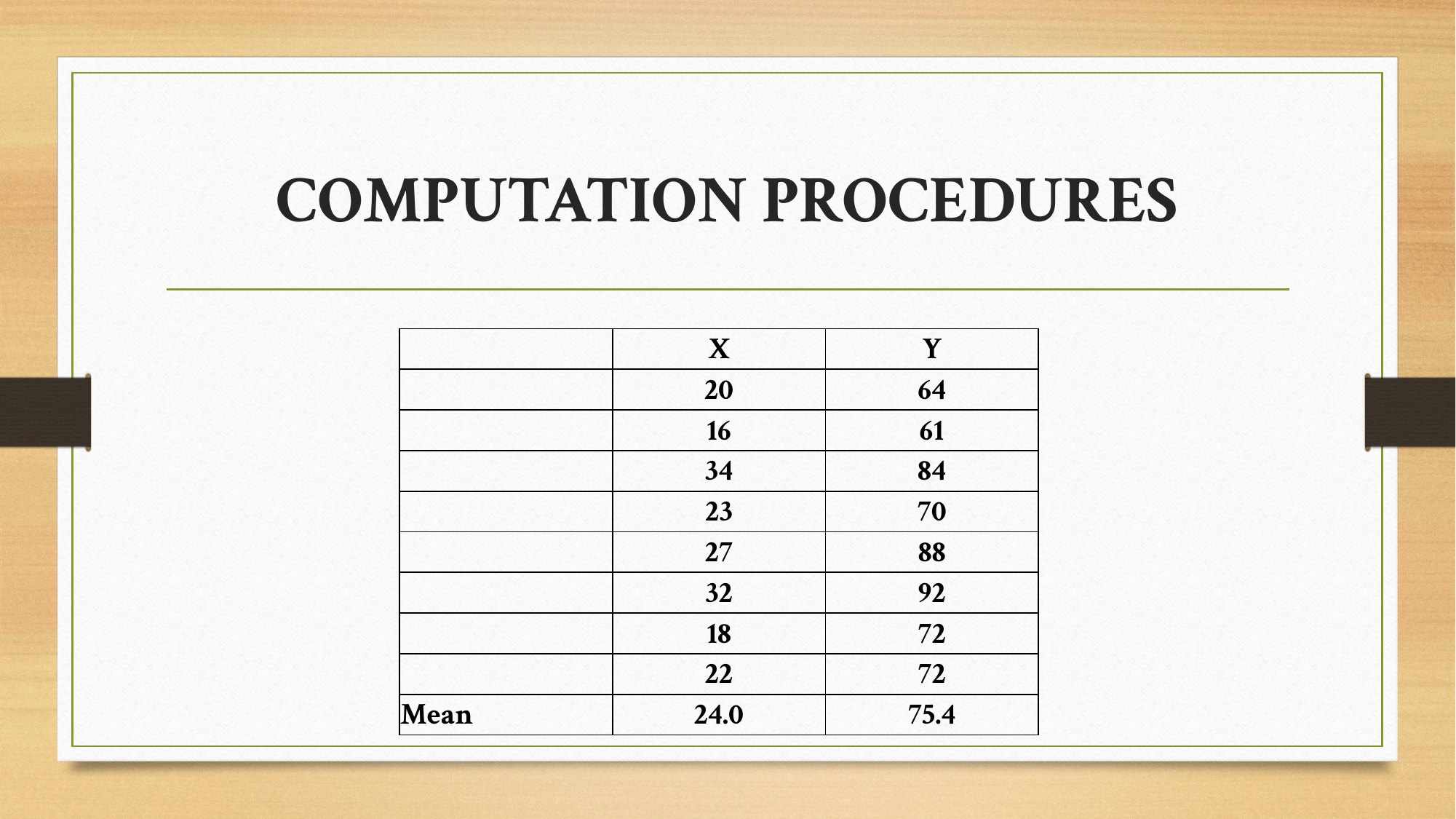

# COMPUTATION PROCEDURES
|  | X | Y |
| --- | --- | --- |
|  | 20 | 64 |
|  | 16 | 61 |
|  | 34 | 84 |
|  | 23 | 70 |
|  | 27 | 88 |
|  | 32 | 92 |
|  | 18 | 72 |
|  | 22 | 72 |
| Mean | 24.0 | 75.4 |